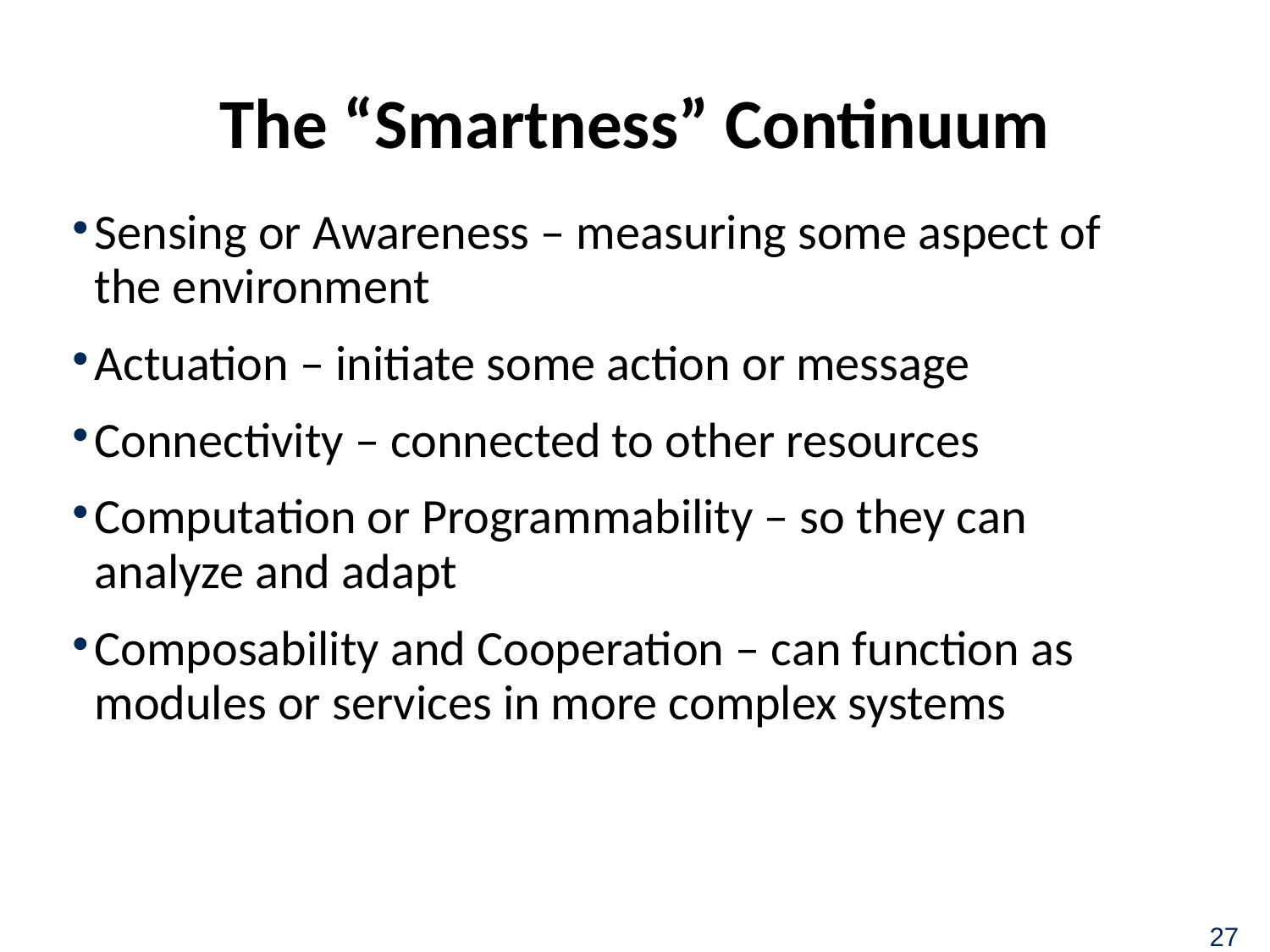

# The “Smartness” Continuum
Sensing or Awareness – measuring some aspect of the environment
Actuation – initiate some action or message
Connectivity – connected to other resources
Computation or Programmability – so they can analyze and adapt
Composability and Cooperation – can function as modules or services in more complex systems
27